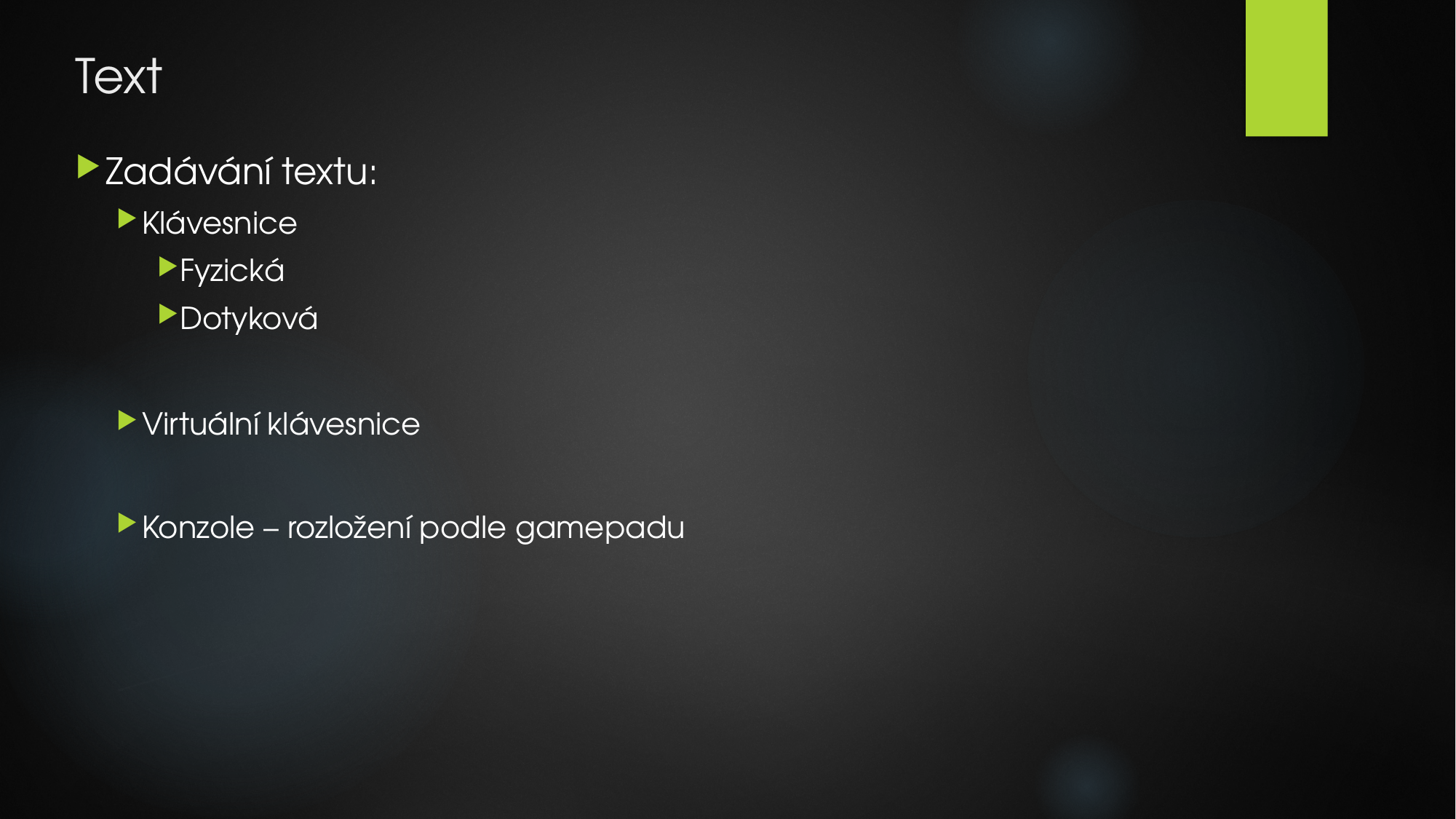

# Text
Zadávání textu:
Klávesnice
Fyzická
Dotyková

Virtuální klávesnice

Konzole – rozložení podle gamepadu